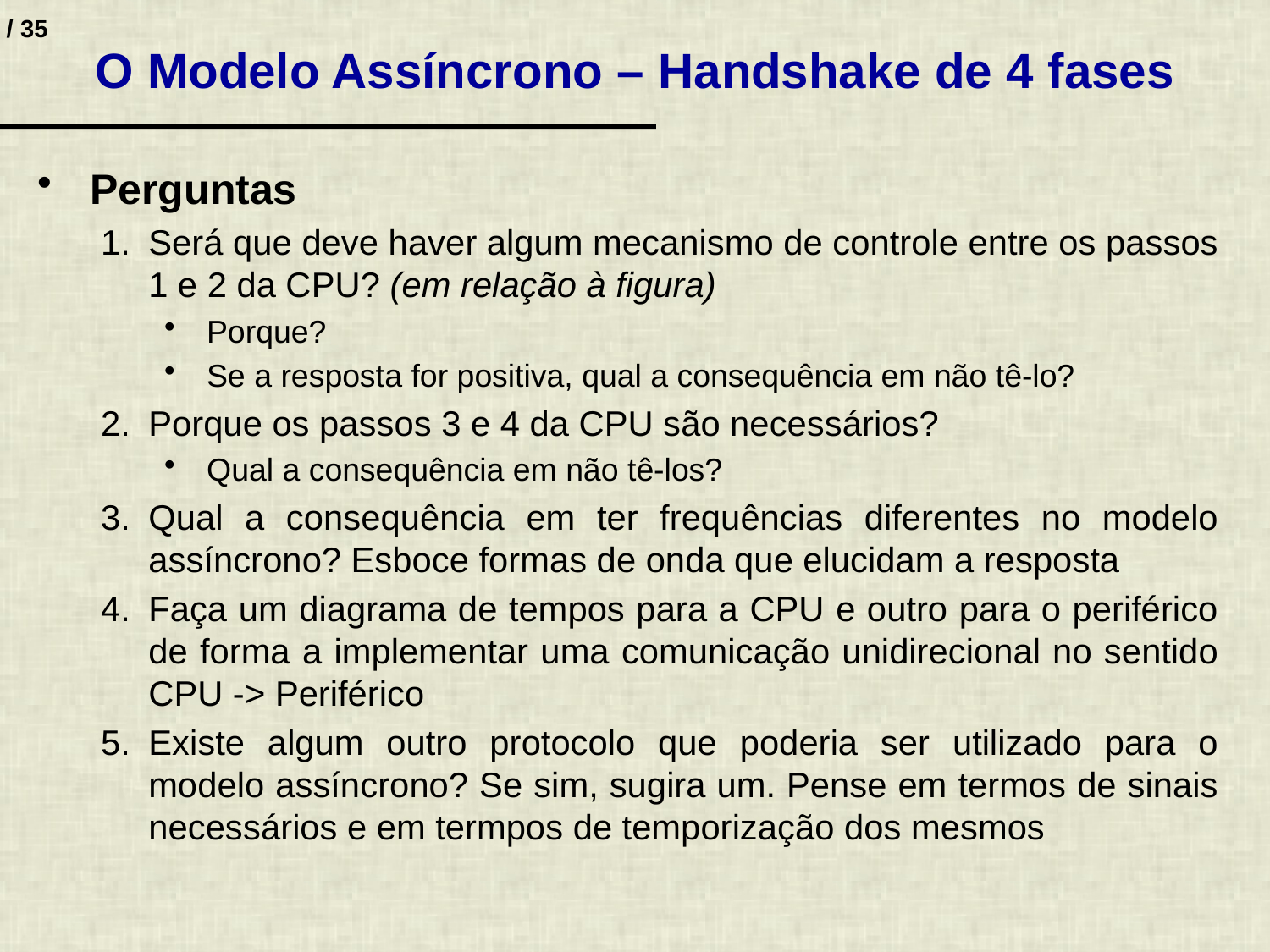

# O Modelo Assíncrono – Handshake de 4 fases

Perguntas
Será que deve haver algum mecanismo de controle entre os passos 1 e 2 da CPU? (em relação à figura)
Porque?
Se a resposta for positiva, qual a consequência em não tê-lo?
Porque os passos 3 e 4 da CPU são necessários?
Qual a consequência em não tê-los?
Qual a consequência em ter frequências diferentes no modelo assíncrono? Esboce formas de onda que elucidam a resposta
Faça um diagrama de tempos para a CPU e outro para o periférico de forma a implementar uma comunicação unidirecional no sentido CPU -> Periférico
Existe algum outro protocolo que poderia ser utilizado para o modelo assíncrono? Se sim, sugira um. Pense em termos de sinais necessários e em termpos de temporização dos mesmos